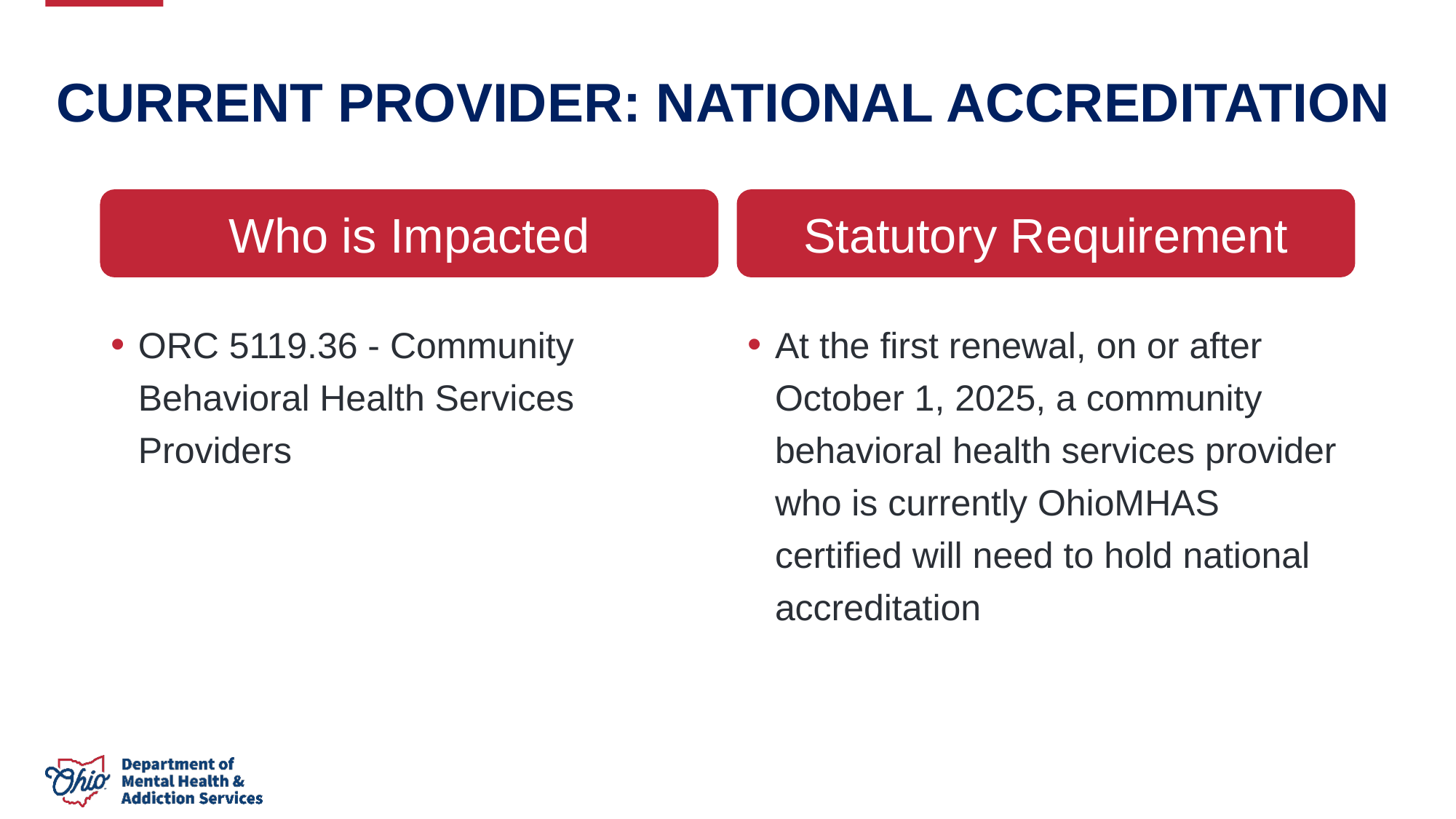

# Current Provider: National Accreditation
Who is Impacted
Statutory Requirement
ORC 5119.36 - Community Behavioral Health Services Providers
At the first renewal, on or after October 1, 2025, a community behavioral health services provider who is currently OhioMHAS certified will need to hold national accreditation